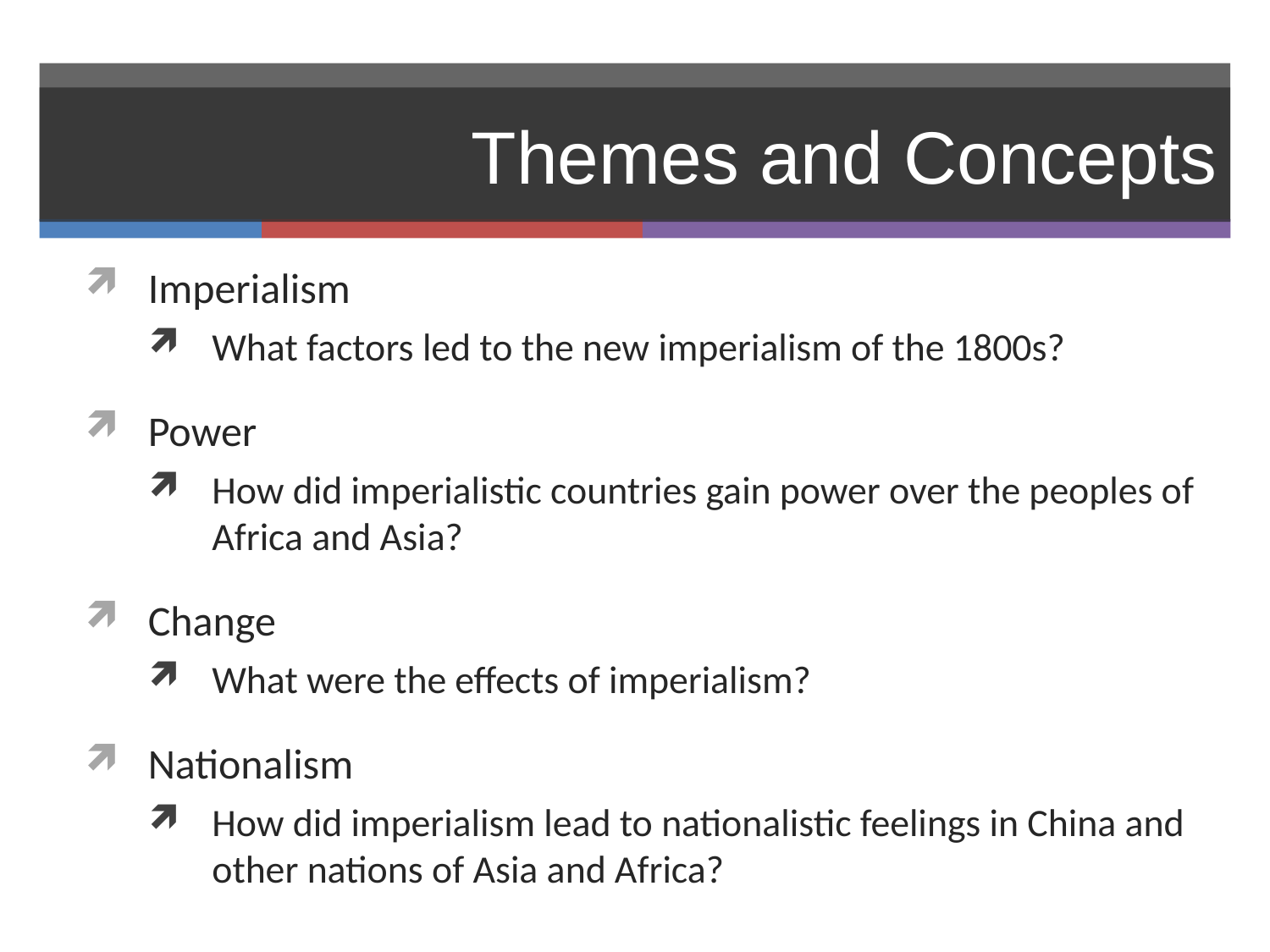

# Themes and Concepts
Imperialism
What factors led to the new imperialism of the 1800s?
Power
How did imperialistic countries gain power over the peoples of Africa and Asia?
Change
What were the effects of imperialism?
Nationalism
How did imperialism lead to nationalistic feelings in China and other nations of Asia and Africa?